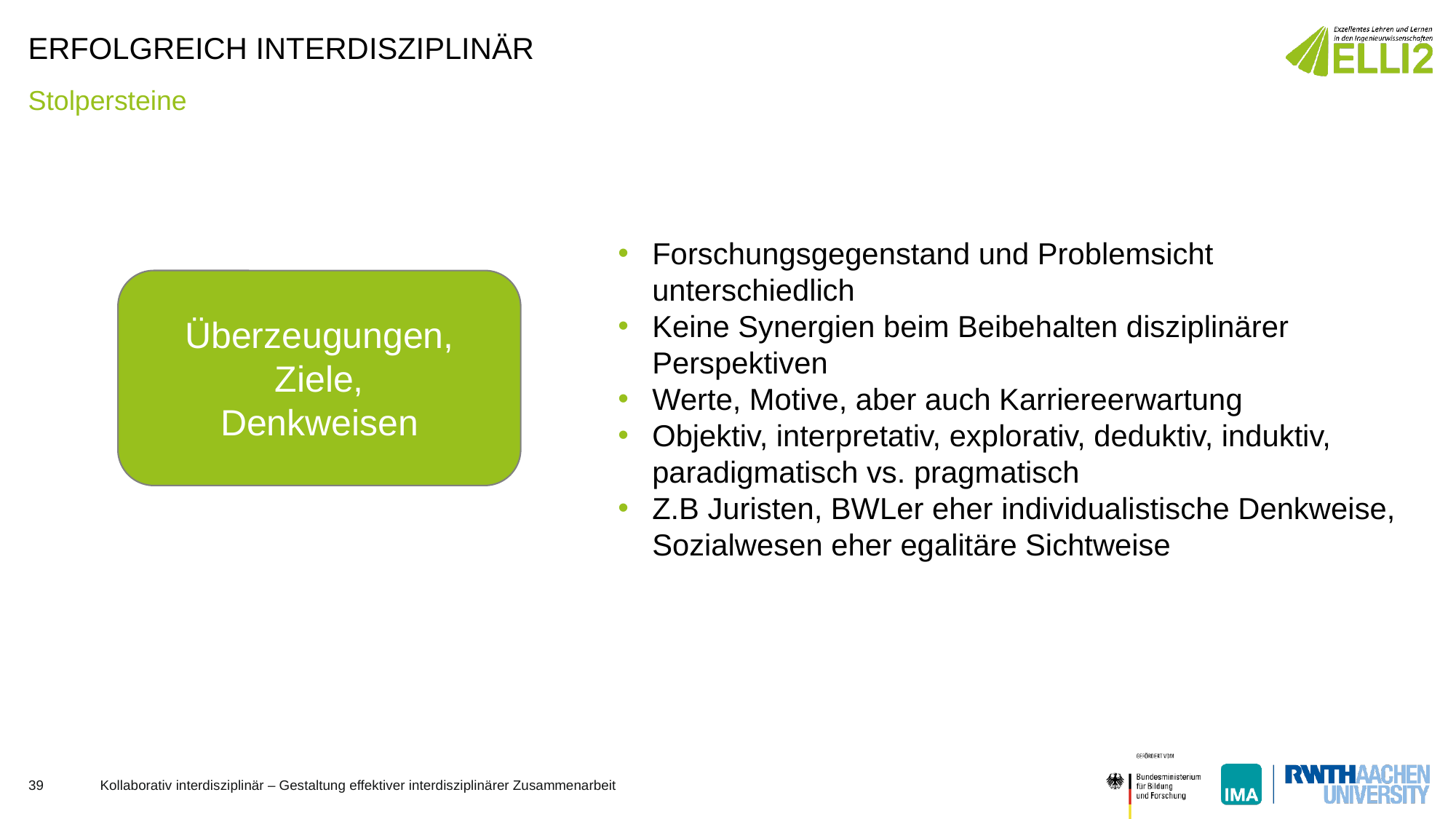

# Erfolgreich interdisziplinär
Stolpersteine
Forschungsgegenstand und Problemsicht unterschiedlich
Keine Synergien beim Beibehalten disziplinärer Perspektiven
Werte, Motive, aber auch Karriereerwartung
Objektiv, interpretativ, explorativ, deduktiv, induktiv, paradigmatisch vs. pragmatisch
Z.B Juristen, BWLer eher individualistische Denkweise, Sozialwesen eher egalitäre Sichtweise

Überzeugungen,
Ziele,
Denkweisen